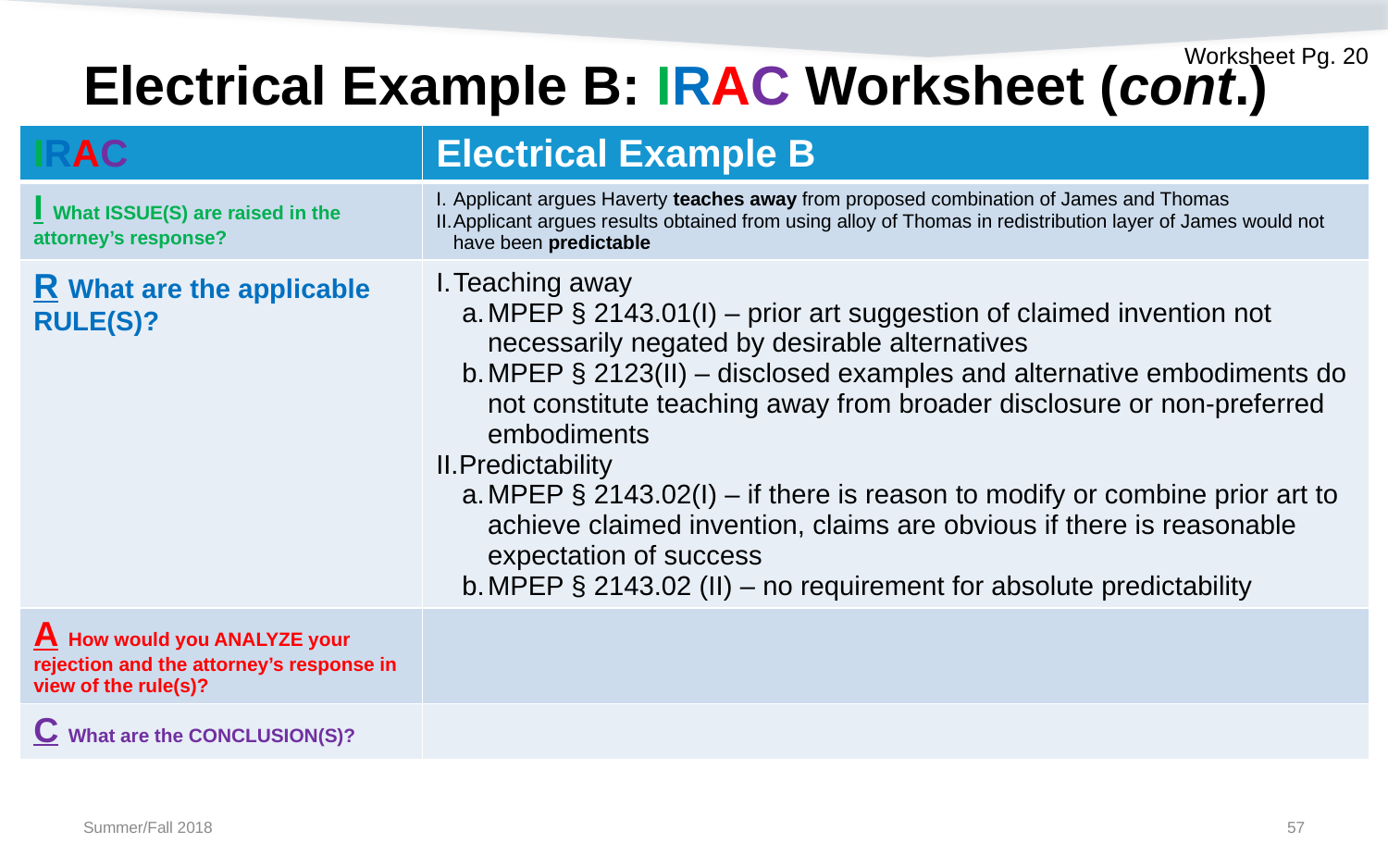

Worksheet Pg. 20
# Electrical Example B: IRAC Worksheet (cont.)
| IRAC | Electrical Example B |
| --- | --- |
| I What ISSUE(S) are raised in the attorney’s response? | Applicant argues Haverty teaches away from proposed combination of James and Thomas Applicant argues results obtained from using alloy of Thomas in redistribution layer of James would not have been predictable |
| R What are the applicable RULE(S)? | Teaching away MPEP § 2143.01(I) – prior art suggestion of claimed invention not necessarily negated by desirable alternatives MPEP § 2123(II) – disclosed examples and alternative embodiments do not constitute teaching away from broader disclosure or non-preferred embodiments Predictability MPEP § 2143.02(I) – if there is reason to modify or combine prior art to achieve claimed invention, claims are obvious if there is reasonable expectation of success MPEP § 2143.02 (II) – no requirement for absolute predictability |
| A How would you ANALYZE your rejection and the attorney’s response in view of the rule(s)? |  |
| C What are the CONCLUSION(S)? |  |
Summer/Fall 2018
57